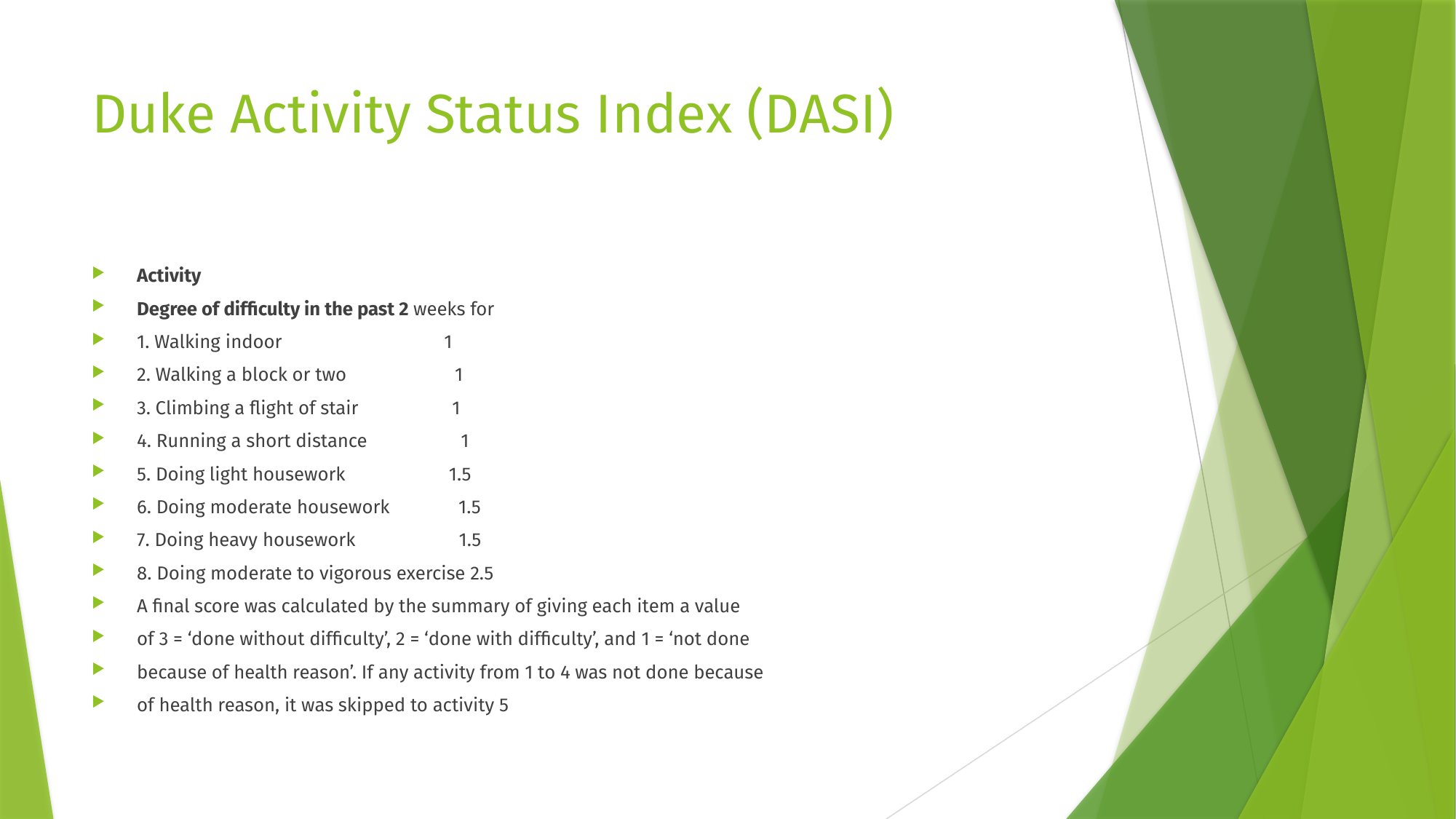

# Duke Activity Status Index (DASI)
Activity
Degree of difficulty in the past 2 weeks for
1. Walking indoor                                 1
2. Walking a block or two                      1
3. Climbing a flight of stair                   1
4. Running a short distance                   1
5. Doing light housework                     1.5
6. Doing moderate housework              1.5
7. Doing heavy housework                     1.5
8. Doing moderate to vigorous exercise 2.5
A final score was calculated by the summary of giving each item a value
of 3 = ‘done without difficulty’, 2 = ‘done with difficulty’, and 1 = ‘not done
because of health reason’. If any activity from 1 to 4 was not done because
of health reason, it was skipped to activity 5